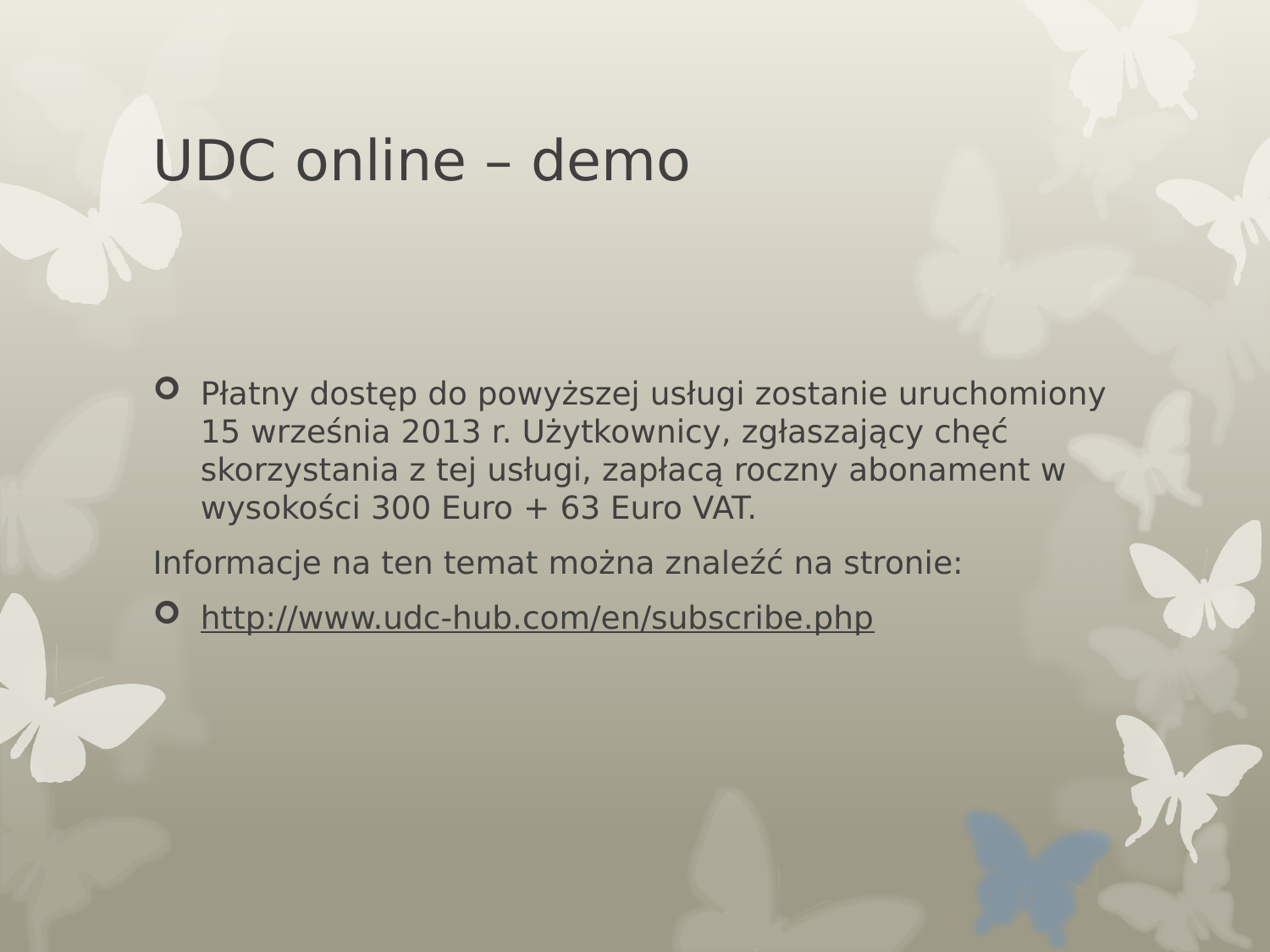

# UDC online – demo
Płatny dostęp do powyższej usługi zostanie uruchomiony 15 września 2013 r. Użytkownicy, zgłaszający chęć skorzystania z tej usługi, zapłacą roczny abonament w wysokości 300 Euro + 63 Euro VAT.
Informacje na ten temat można znaleźć na stronie:
http://www.udc-hub.com/en/subscribe.php